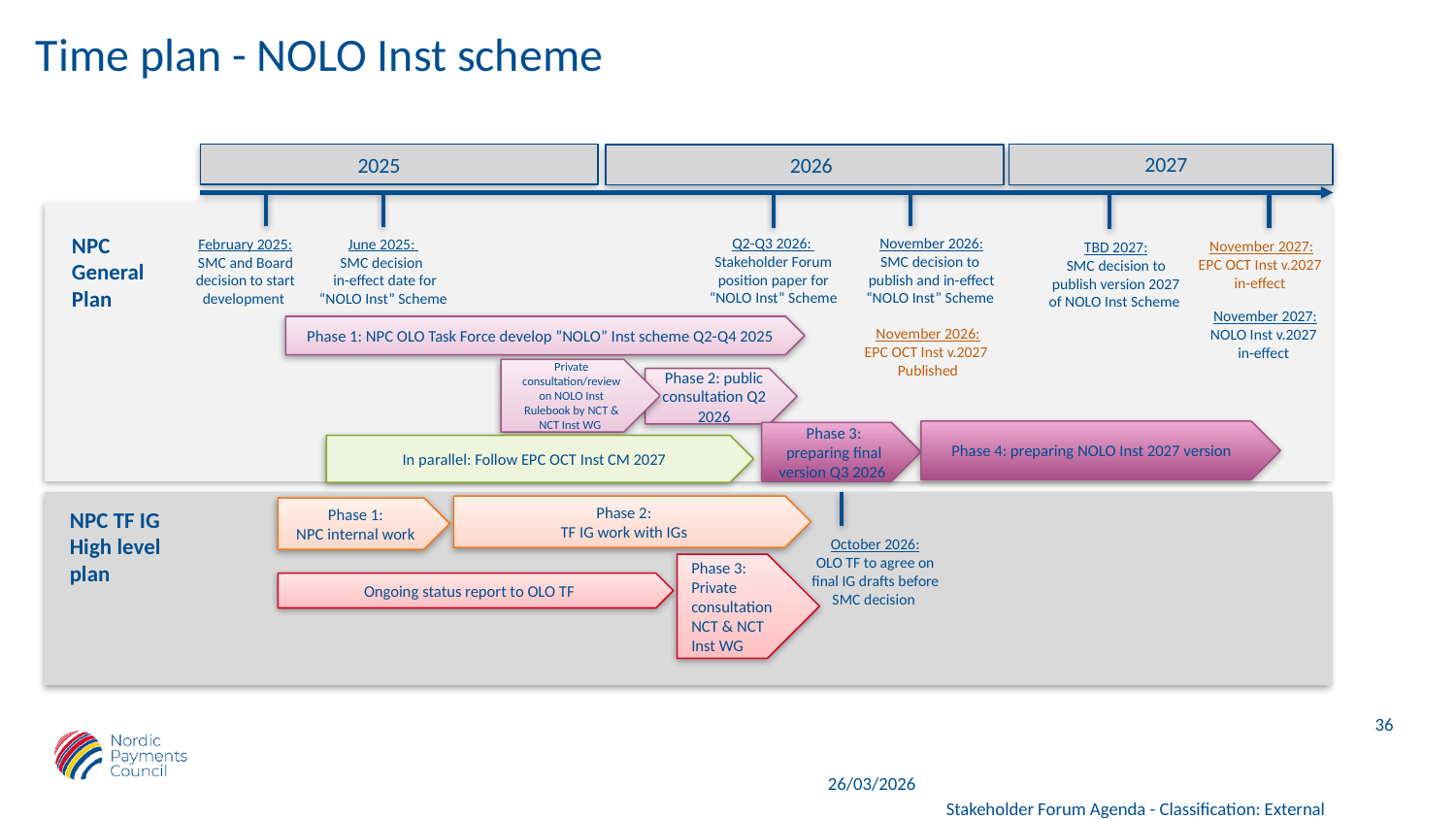

# Time plan - NOLO Inst scheme

NPC General
Plan

NPC TF IG
High level
plan
2027
2026
2025
Q2-Q3 2026:
Stakeholder Forum position paper for “NOLO Inst” Scheme
November 2026:
SMC decision to
publish and in-effect “NOLO Inst” Scheme
February 2025:
SMC and Board decision to start development
June 2025:
SMC decision
 in-effect date for “NOLO Inst” Scheme
Phase 1: NPC OLO Task Force develop ”NOLO” Inst scheme Q2-Q4 2025
Private consultation/review on NOLO Inst Rulebook by NCT & NCT Inst WG
Phase 2: public consultation Q2 2026
Phase 3: preparing final version Q3 2026
Phase 2:
TF IG work with IGs
Phase 1:
NPC internal work
October 2026:
OLO TF to agree on final IG drafts before SMC decision
Phase 3: Private consultation NCT & NCT Inst WG
Ongoing status report to OLO TF
November 2027:
EPC OCT Inst v.2027
in-effect
November 2026:
EPC OCT Inst v.2027
Published
In parallel: Follow EPC OCT Inst CM 2027
TBD 2027:
SMC decision to publish version 2027 of NOLO Inst Scheme
November 2027:
NOLO Inst v.2027
in-effect
Phase 4: preparing NOLO Inst 2027 version
36
26/03/2026
Stakeholder Forum Agenda - Classification: External